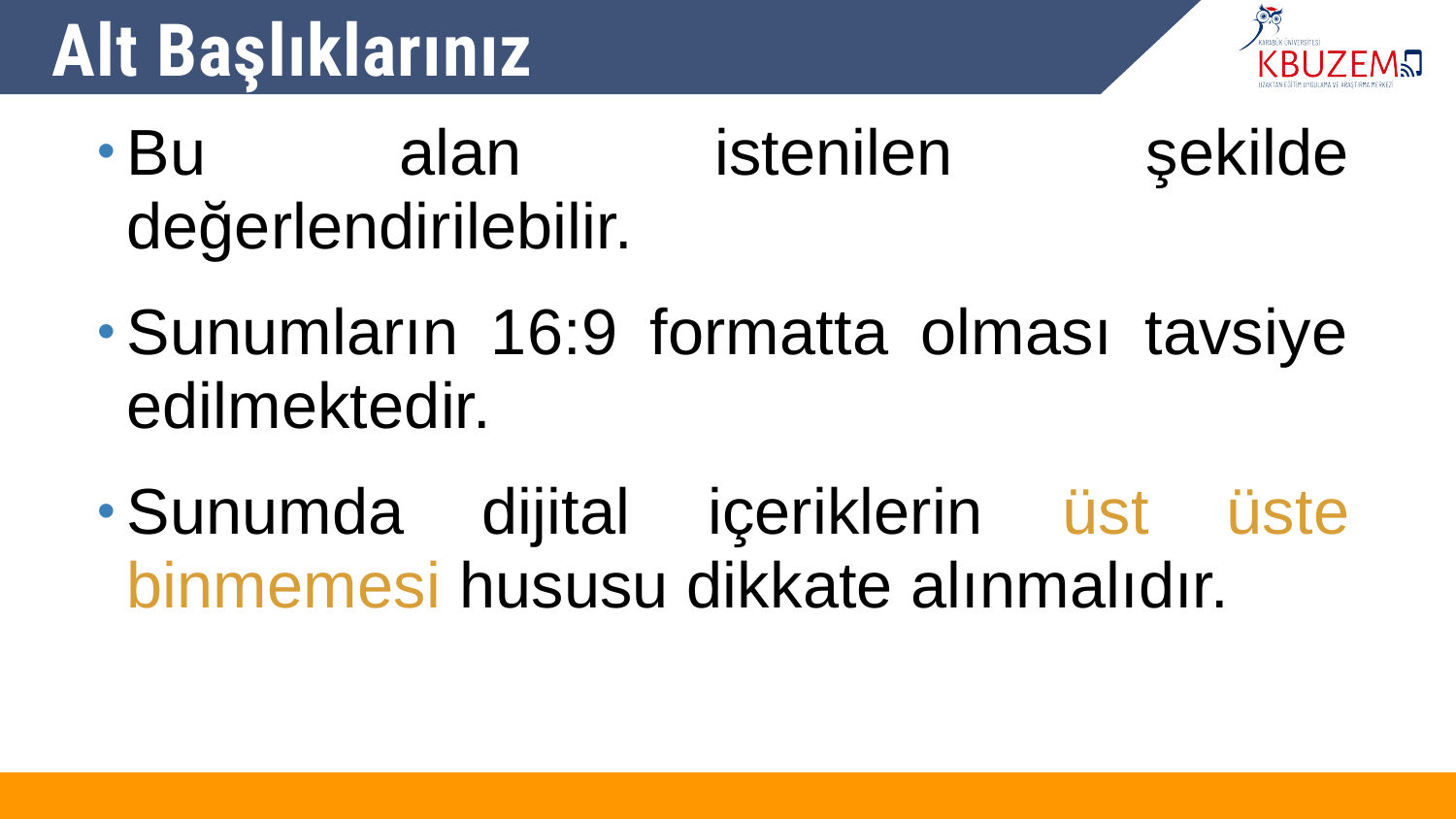

# Alt Başlıklarınız
Bu alan istenilen şekilde değerlendirilebilir.
Sunumların 16:9 formatta olması tavsiye edilmektedir.
Sunumda dijital içeriklerin üst üste binmemesi hususu dikkate alınmalıdır.